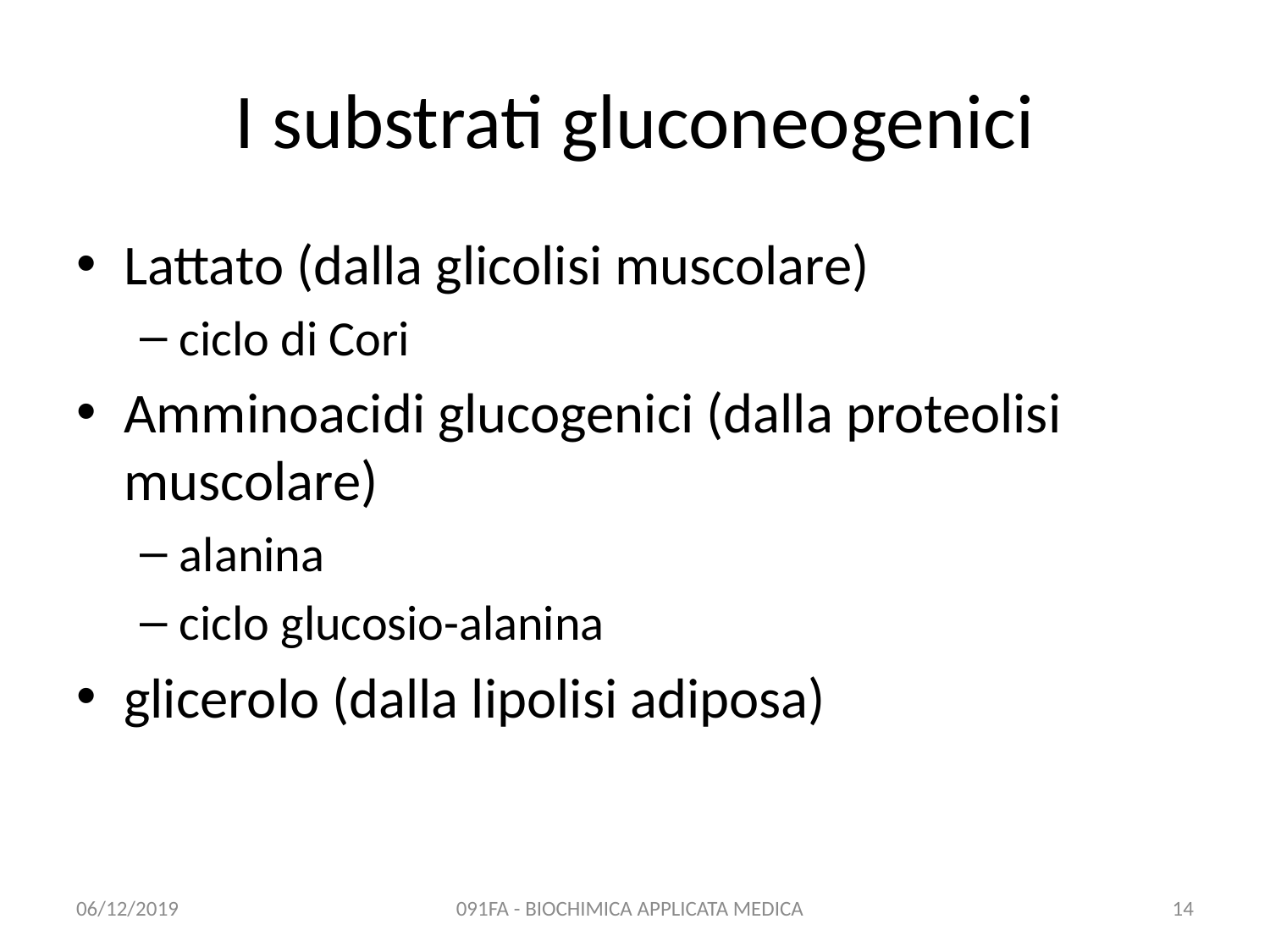

# I substrati gluconeogenici
Lattato (dalla glicolisi muscolare)
ciclo di Cori
Amminoacidi glucogenici (dalla proteolisi muscolare)
alanina
ciclo glucosio-alanina
glicerolo (dalla lipolisi adiposa)
06/12/2019
091FA - BIOCHIMICA APPLICATA MEDICA
14